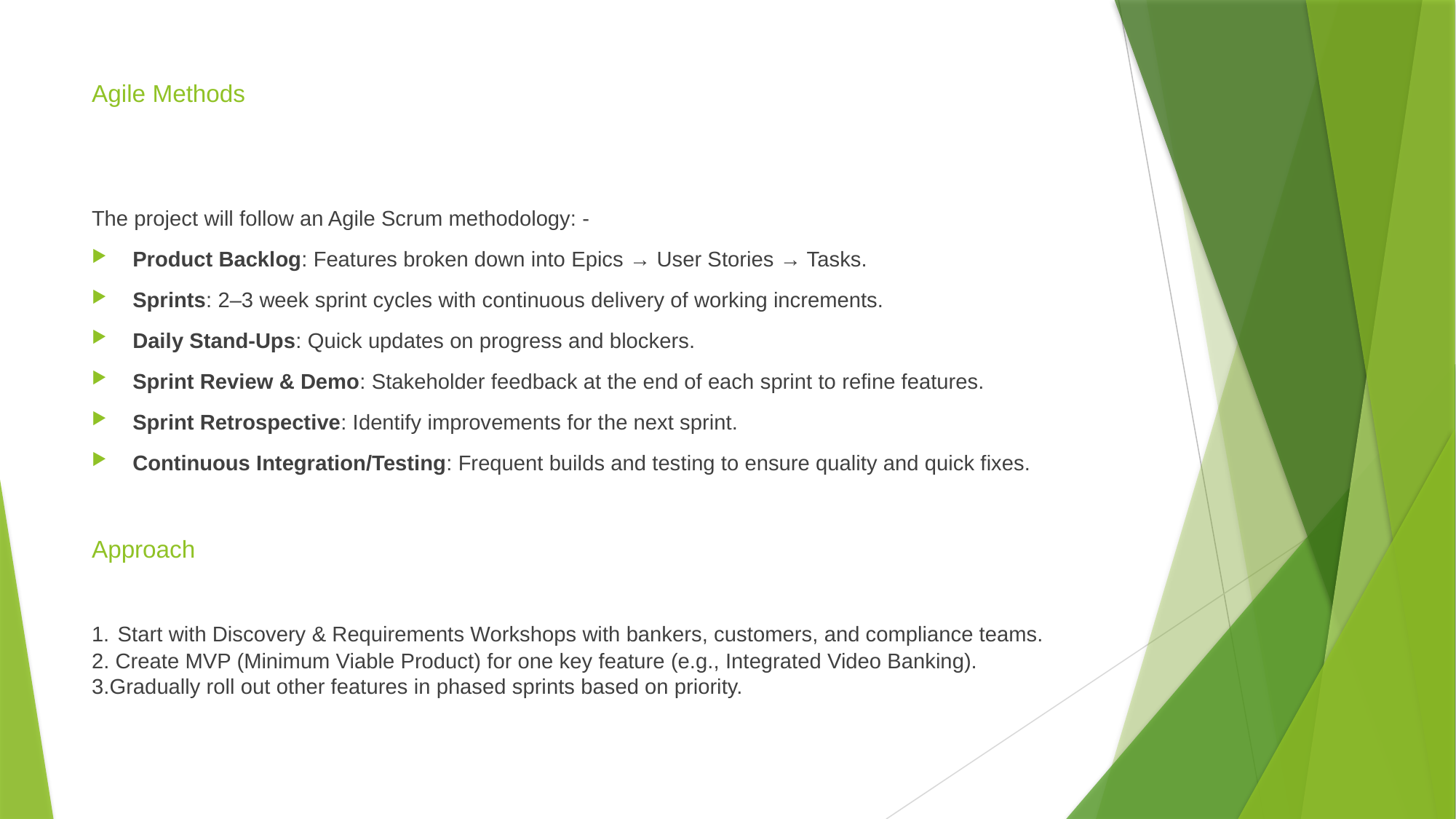

# Agile Methods
The project will follow an Agile Scrum methodology: -
Product Backlog: Features broken down into Epics → User Stories → Tasks.
Sprints: 2–3 week sprint cycles with continuous delivery of working increments.
Daily Stand-Ups: Quick updates on progress and blockers.
Sprint Review & Demo: Stakeholder feedback at the end of each sprint to refine features.
Sprint Retrospective: Identify improvements for the next sprint.
Continuous Integration/Testing: Frequent builds and testing to ensure quality and quick fixes.

Approach
1. Start with Discovery & Requirements Workshops with bankers, customers, and compliance teams.
2️. Create MVP (Minimum Viable Product) for one key feature (e.g., Integrated Video Banking).
3️.Gradually roll out other features in phased sprints based on priority.